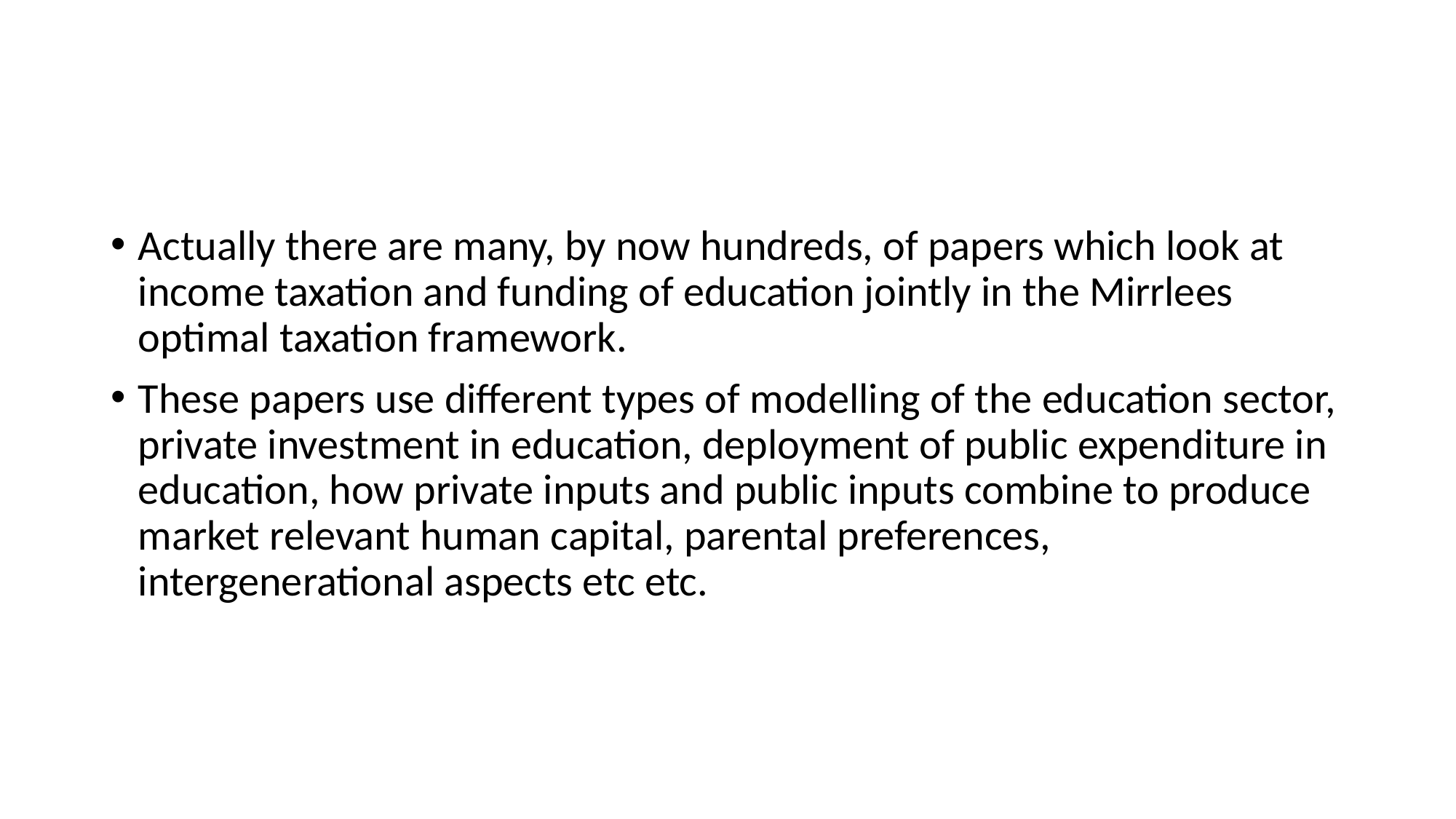

#
Actually there are many, by now hundreds, of papers which look at income taxation and funding of education jointly in the Mirrlees optimal taxation framework.
These papers use different types of modelling of the education sector, private investment in education, deployment of public expenditure in education, how private inputs and public inputs combine to produce market relevant human capital, parental preferences, intergenerational aspects etc etc.